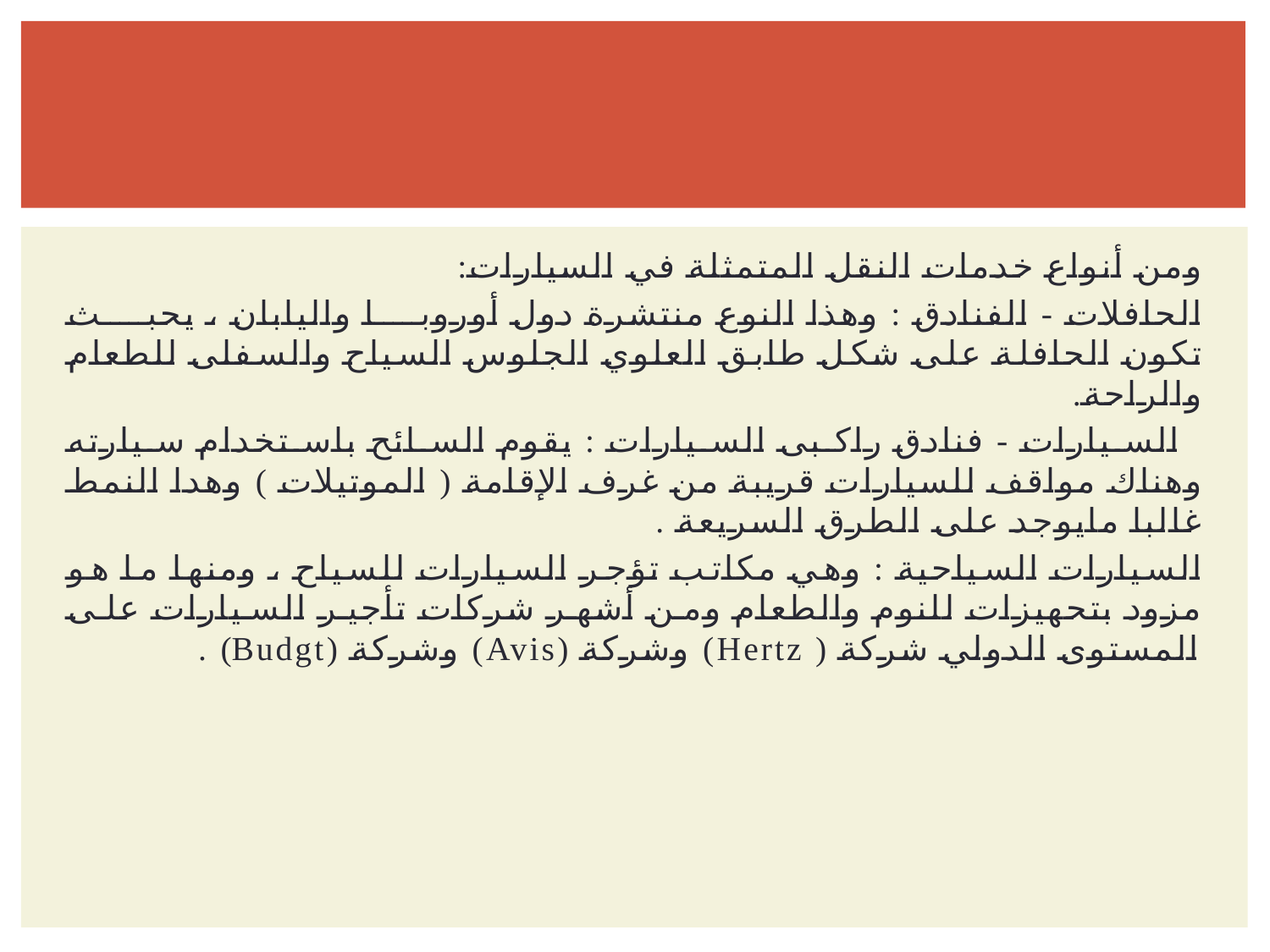

ومن أنواع خدمات النقل المتمثلة في السيارات:
الحافلات - الفنادق : وهذا النوع منتشرة دول أوروبا واليابان ، يحبث تكون الحافلة على شكل طابق العلوي الجلوس السياح والسفلى للطعام والراحة.
  السيارات - فنادق راكبى السيارات : يقوم السائح باستخدام سيارته وهناك مواقف للسيارات قريبة من غرف الإقامة ( الموتيلات ) وهدا النمط غالبا مايوجد على الطرق السريعة .
السيارات السياحية : وهي مكاتب تؤجر السيارات للسياح ، ومنها ما هو مزود بتحهيزات للنوم والطعام ومن أشهر شركات تأجير السيارات على المستوى الدولي شركة ( Hertz) وشركة (Avis) وشركة (Budgt) .